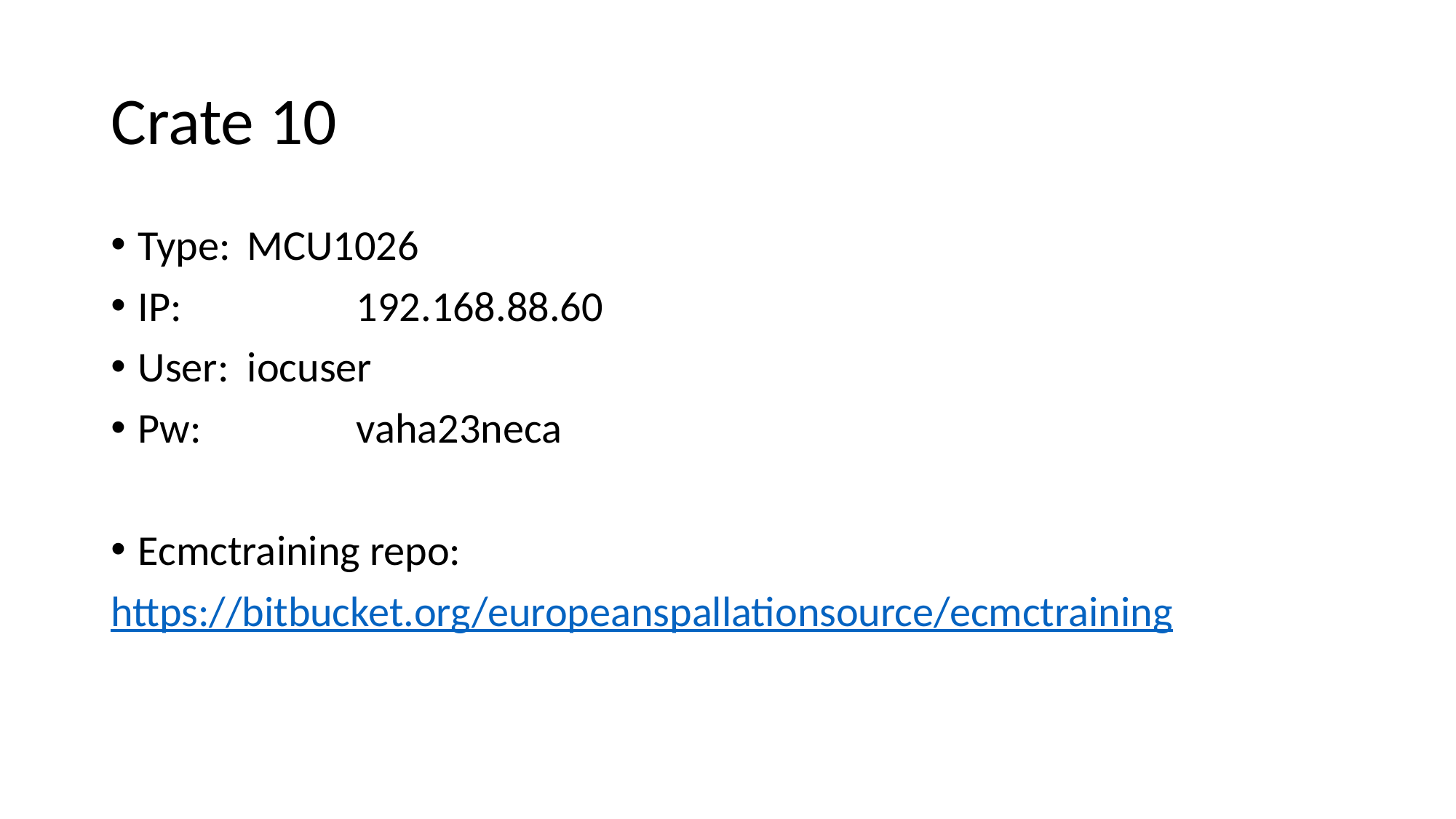

# Crate 10
Type: 	MCU1026
IP: 		192.168.88.60
User: 	iocuser
Pw: 		vaha23neca

Ecmctraining repo:
https://bitbucket.org/europeanspallationsource/ecmctraining